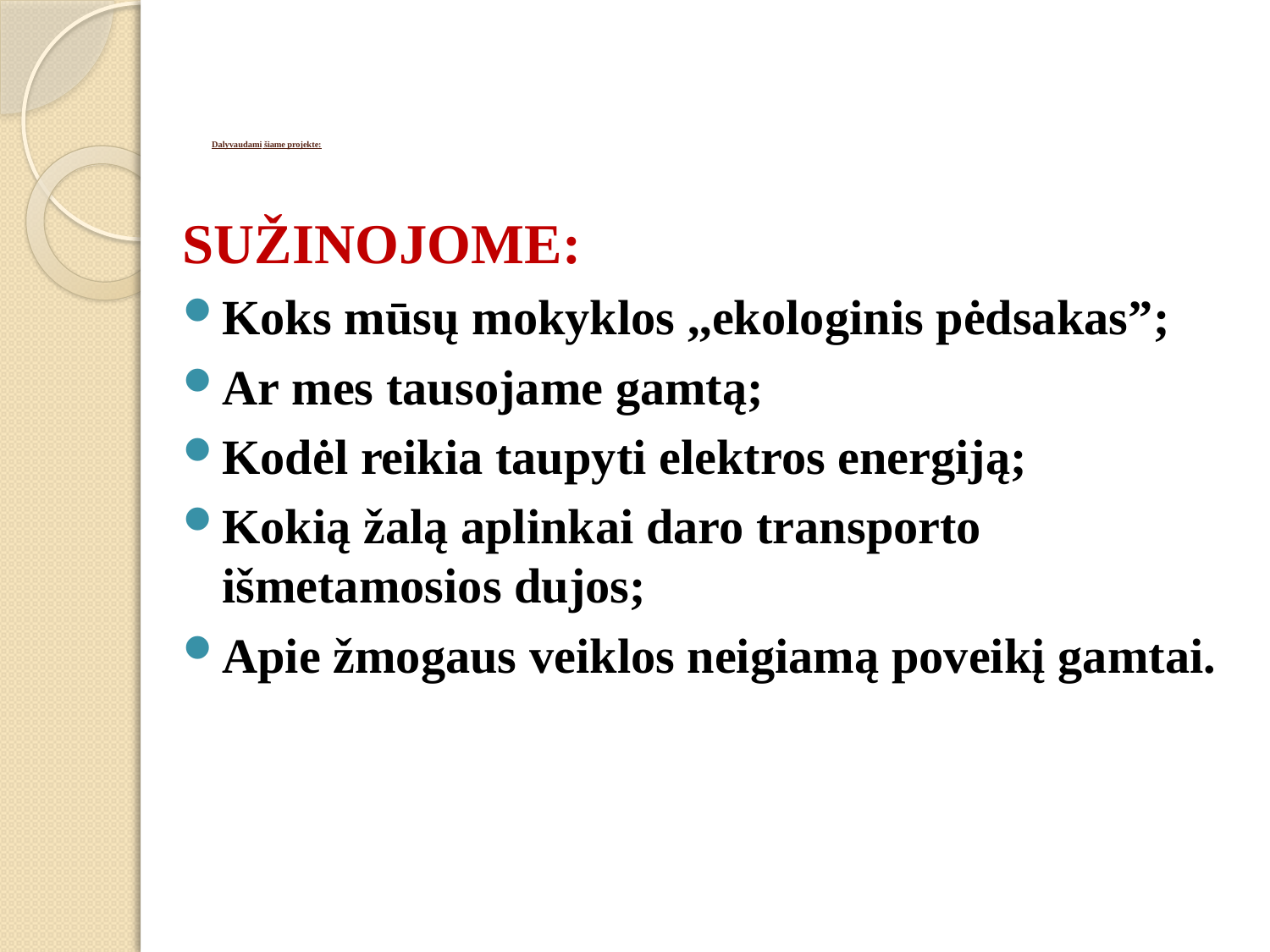

# Dalyvaudami šiame projekte:
SUŽINOJOME:
Koks mūsų mokyklos ,,ekologinis pėdsakas”;
Ar mes tausojame gamtą;
Kodėl reikia taupyti elektros energiją;
Kokią žalą aplinkai daro transporto išmetamosios dujos;
Apie žmogaus veiklos neigiamą poveikį gamtai.